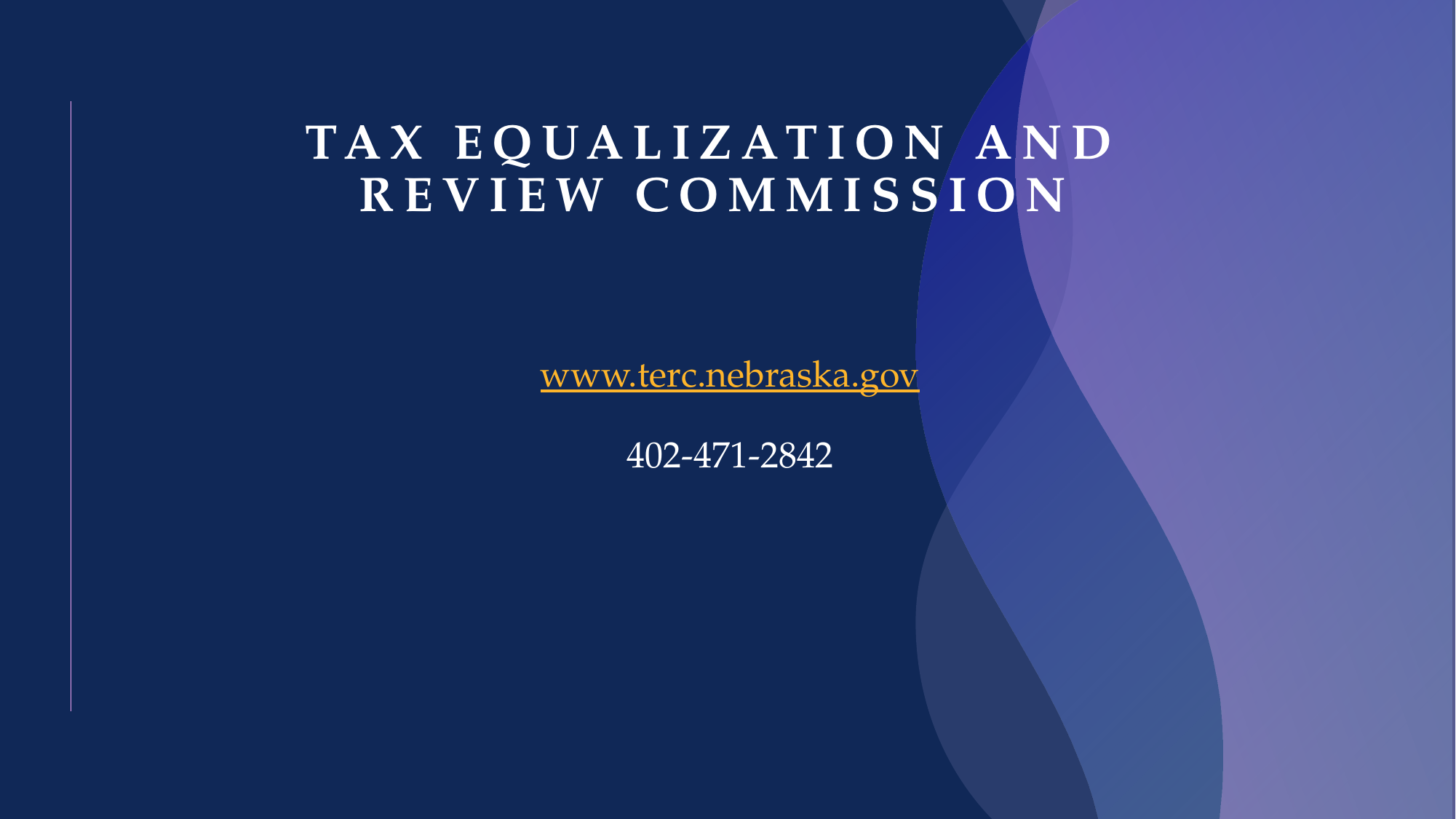

# Tax Equalization and Review Commission

www.terc.nebraska.gov
402-471-2842